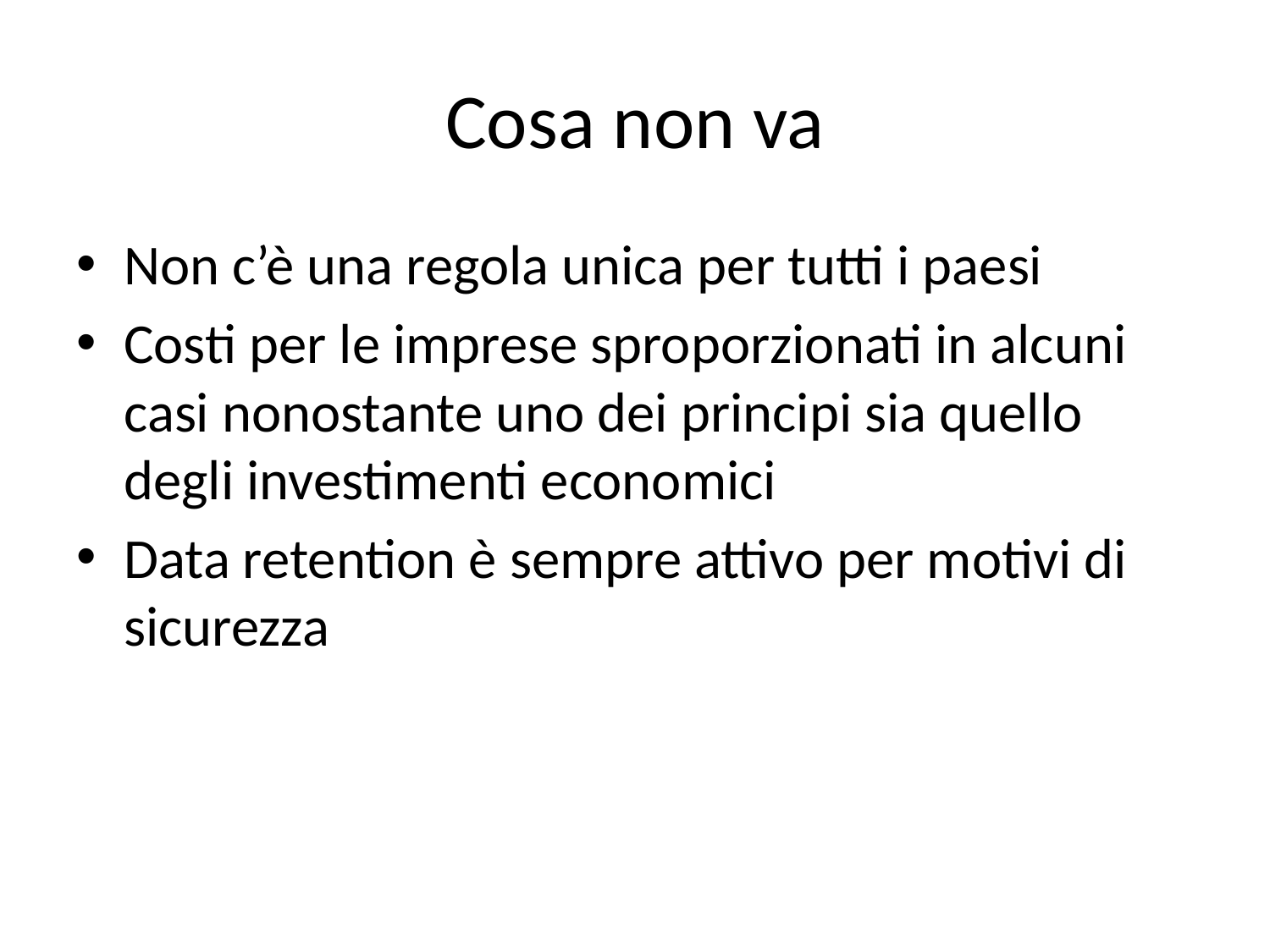

# Cosa non va
Non c’è una regola unica per tutti i paesi
Costi per le imprese sproporzionati in alcuni casi nonostante uno dei principi sia quello degli investimenti economici
Data retention è sempre attivo per motivi di sicurezza